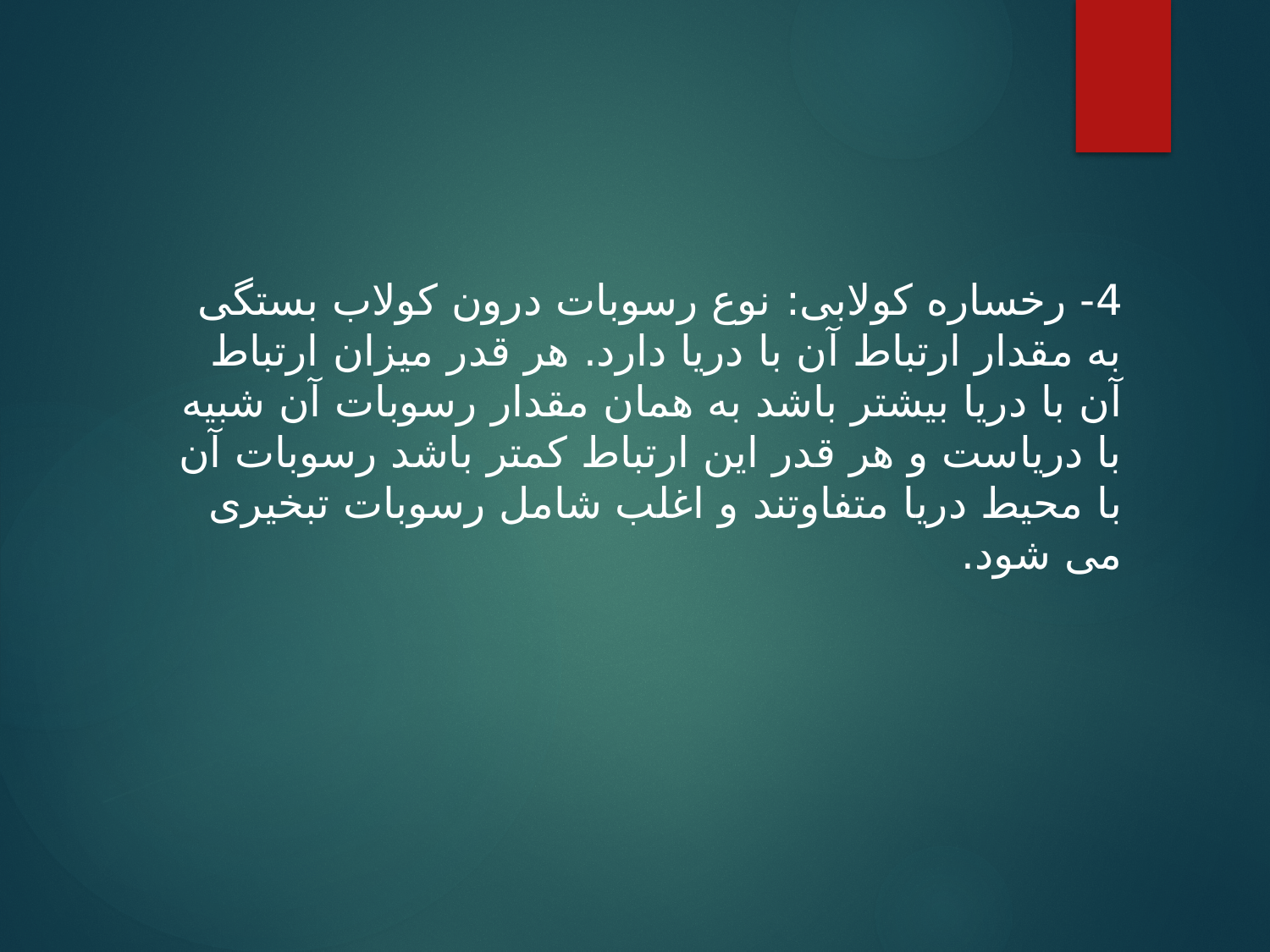

4- رخساره کولابی: نوع رسوبات درون کولاب بستگی به مقدار ارتباط آن با دریا دارد. هر قدر میزان ارتباط آن با دریا بیشتر باشد به همان مقدار رسوبات آن شبیه با دریاست و هر قدر این ارتباط کمتر باشد رسوبات آن با محیط دریا متفاوتند و اغلب شامل رسوبات تبخیری می شود.